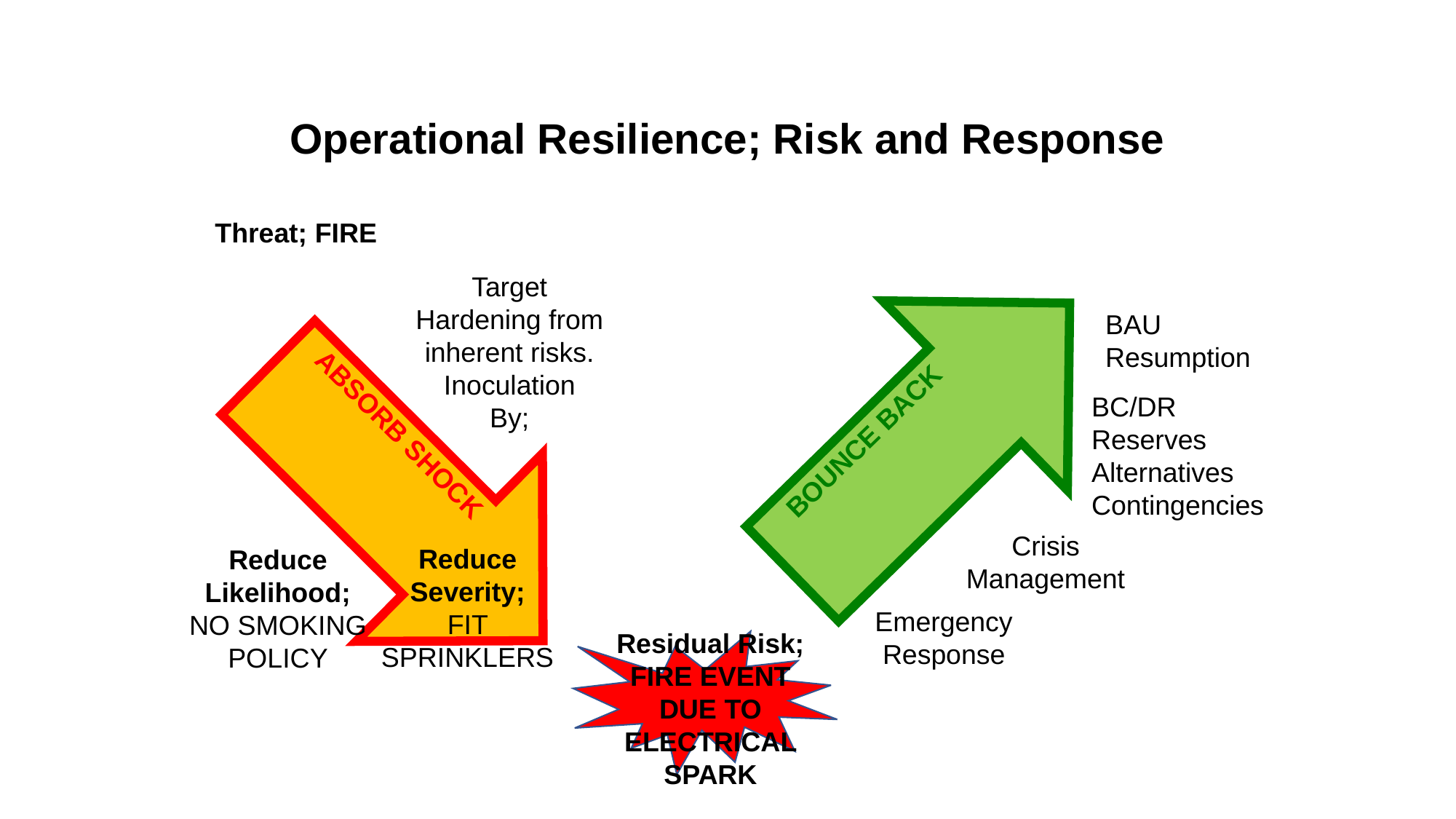

# Operational Resilience; Risk and Response
Threat; FIRE

Target Hardening from inherent risks.
Inoculation
By;
BAU
Resumption

BC/DR
Reserves
Alternatives
Contingencies
ABSORB SHOCK
BOUNCE BACK
Crisis Management
Reduce Severity;
FIT SPRINKLERS
Reduce Likelihood;
NO SMOKING POLICY
Emergency Response
Residual Risk;
FIRE EVENT DUE TO ELECTRICAL SPARK